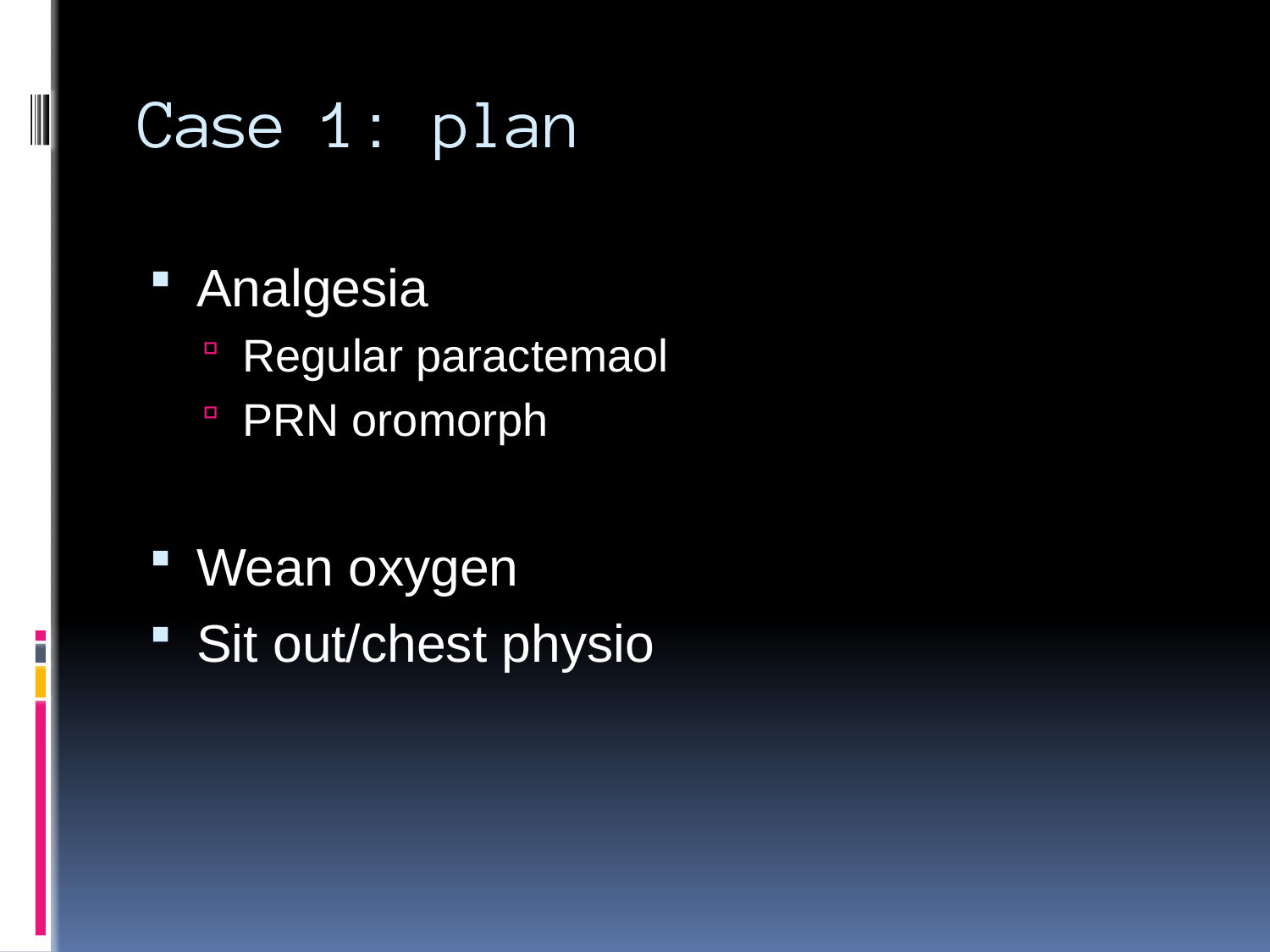

# Case 1: plan
Analgesia
Regular paractemaol
PRN oromorph

Wean oxygen
Sit out/chest physio